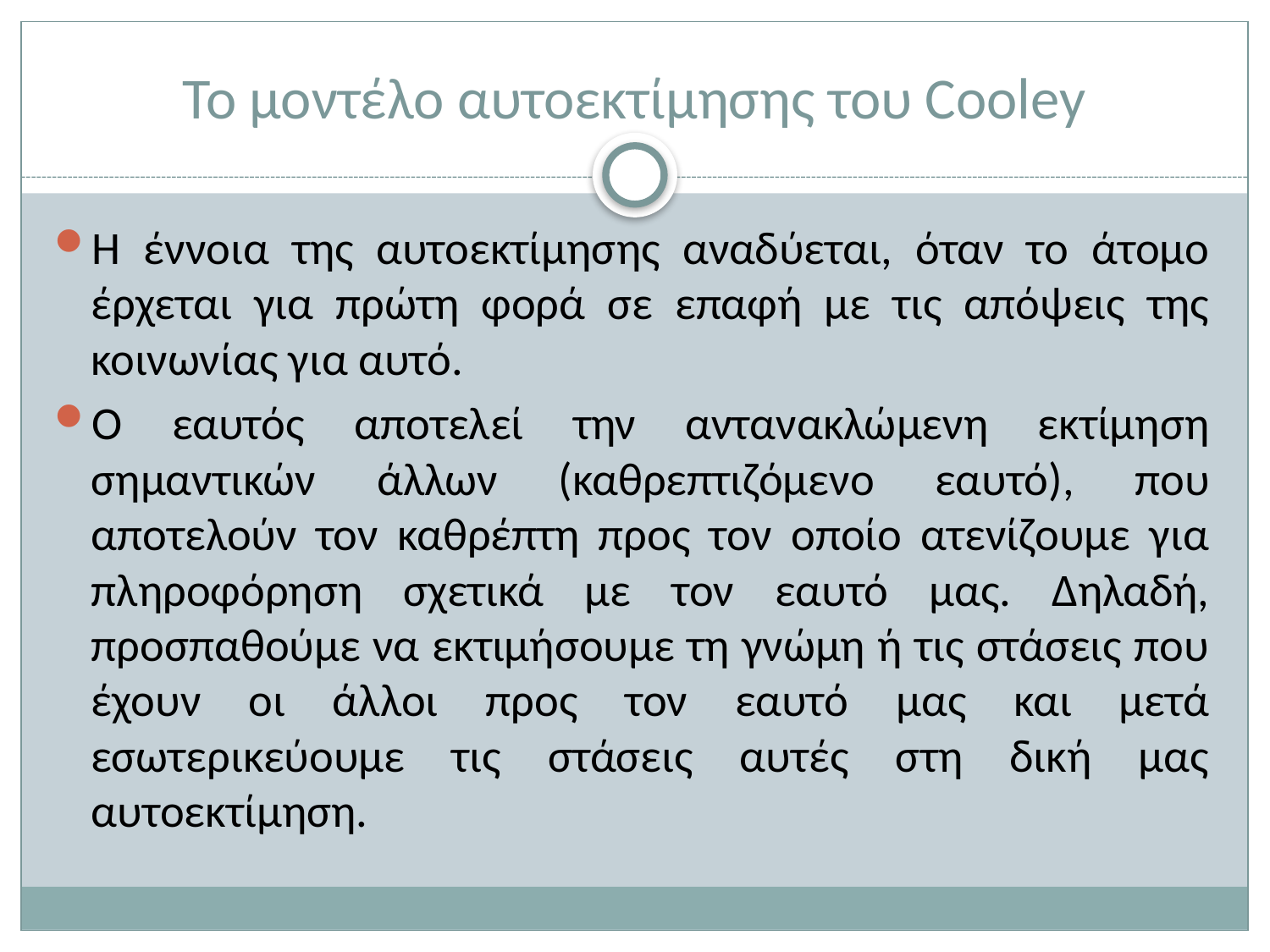

# Το μοντέλο αυτοεκτίμησης του Cooley
Η έννοια της αυτοεκτίμησης αναδύεται, όταν το άτομο έρχεται για πρώτη φορά σε επαφή με τις απόψεις της κοινωνίας για αυτό.
Ο εαυτός αποτελεί την αντανακλώμενη εκτίμηση σημαντικών άλλων (καθρεπτιζόμενο εαυτό), που αποτελούν τον καθρέπτη προς τον οποίο ατενίζουμε για πληροφόρηση σχετικά με τον εαυτό μας. Δηλαδή, προσπαθούμε να εκτιμήσουμε τη γνώμη ή τις στάσεις που έχουν οι άλλοι προς τον εαυτό μας και μετά εσωτερικεύουμε τις στάσεις αυτές στη δική μας αυτοεκτίμηση.